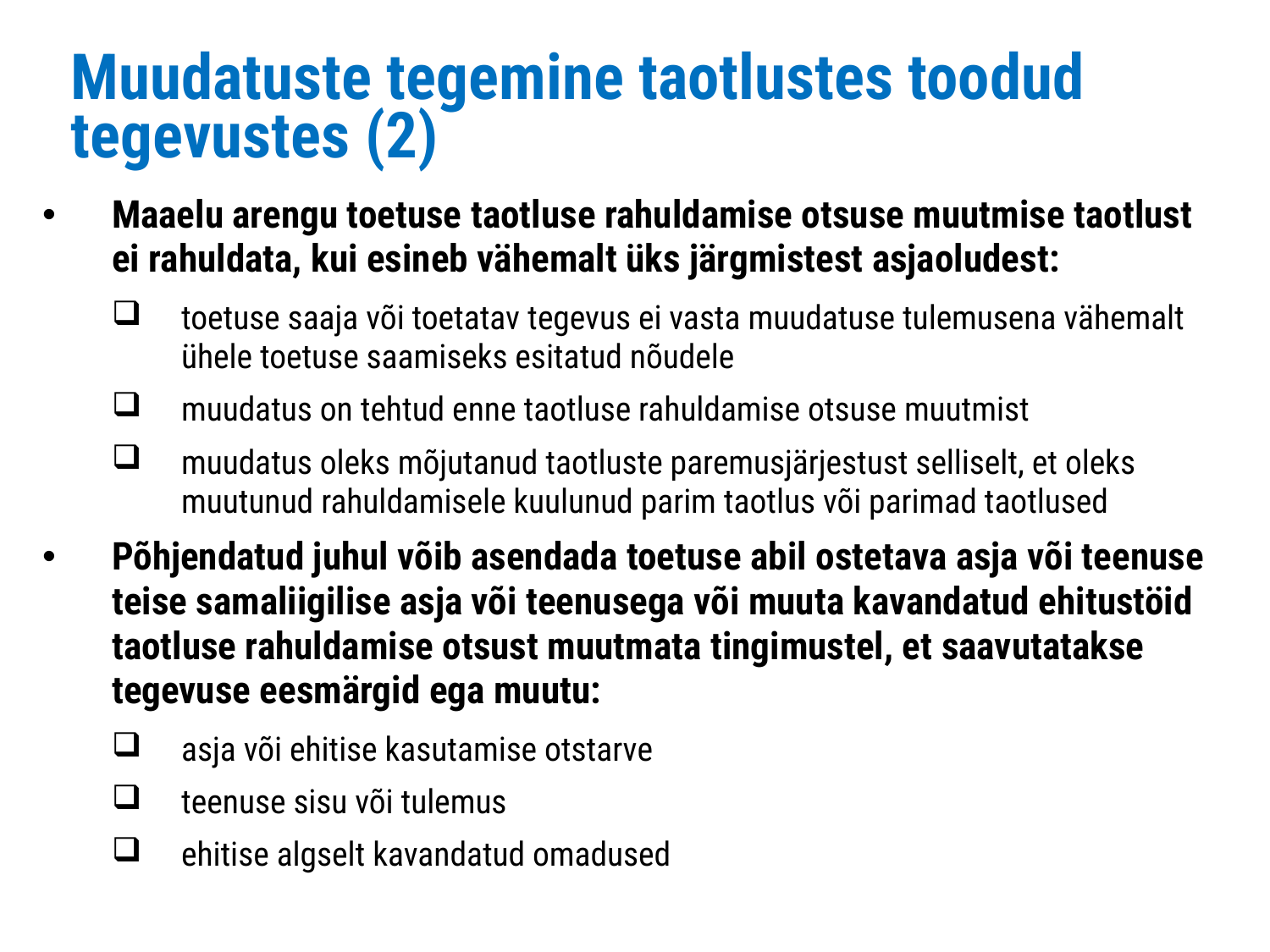

# Muudatuste tegemine taotlustes toodud tegevustes (2)
Maaelu arengu toetuse taotluse rahuldamise otsuse muutmise taotlust ei rahuldata, kui esineb vähemalt üks järgmistest asjaoludest:
toetuse saaja või toetatav tegevus ei vasta muudatuse tulemusena vähemalt ühele toetuse saamiseks esitatud nõudele
muudatus on tehtud enne taotluse rahuldamise otsuse muutmist
muudatus oleks mõjutanud taotluste paremusjärjestust selliselt, et oleks muutunud rahuldamisele kuulunud parim taotlus või parimad taotlused
Põhjendatud juhul võib asendada toetuse abil ostetava asja või teenuse teise samaliigilise asja või teenusega või muuta kavandatud ehitustöid taotluse rahuldamise otsust muutmata tingimustel, et saavutatakse tegevuse eesmärgid ega muutu:
asja või ehitise kasutamise otstarve
teenuse sisu või tulemus
ehitise algselt kavandatud omadused